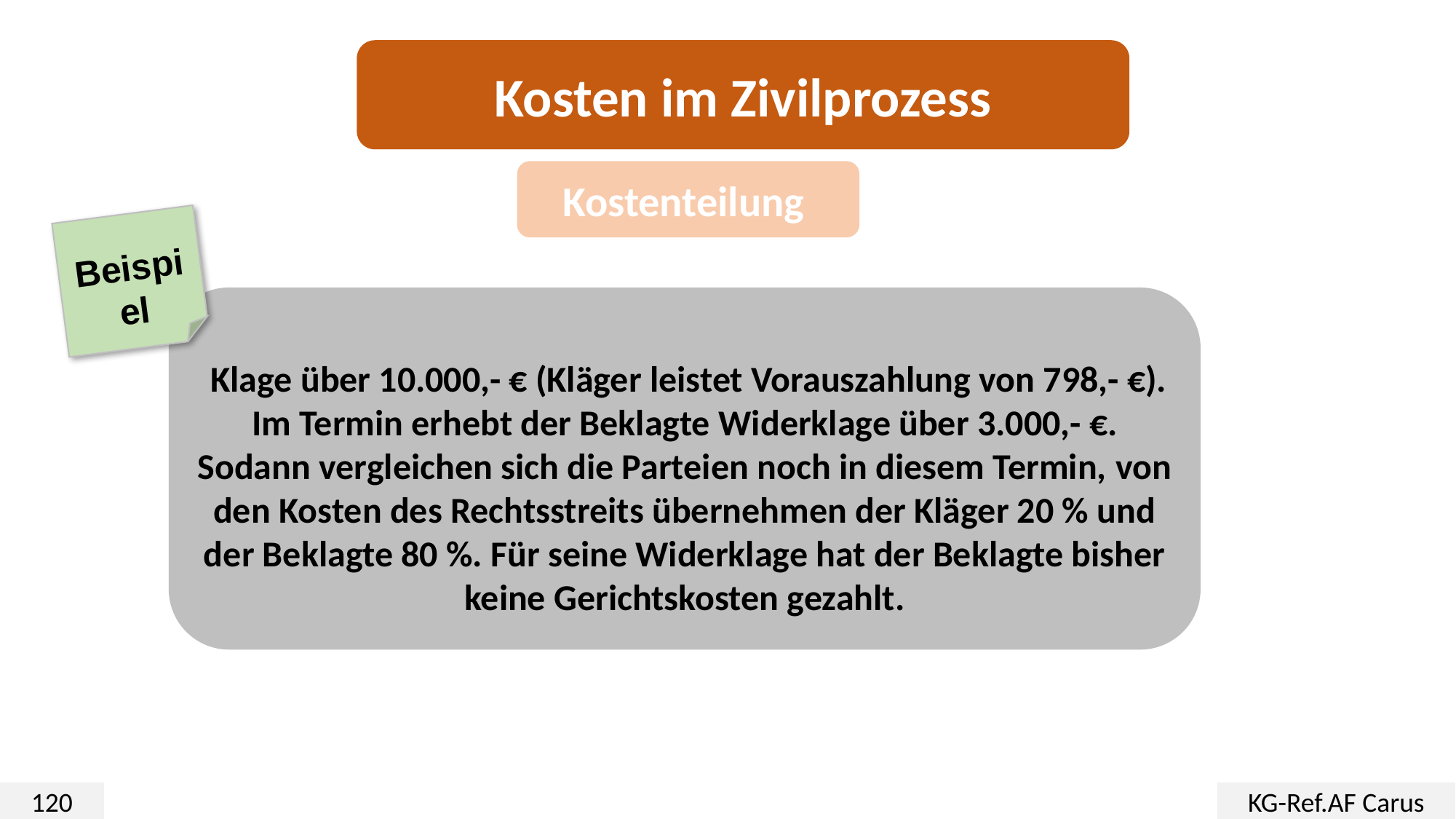

Kosten im Zivilprozess
Kostenteilung

Beispiel

 Klage über 10.000,- € (Kläger leistet Vorauszahlung von 798,- €). Im Termin erhebt der Beklagte Widerklage über 3.000,- €. Sodann vergleichen sich die Parteien noch in diesem Termin, von den Kosten des Rechtsstreits übernehmen der Kläger 20 % und der Beklagte 80 %. Für seine Widerklage hat der Beklagte bisher keine Gerichtskosten gezahlt.
120
KG-Ref.AF Carus